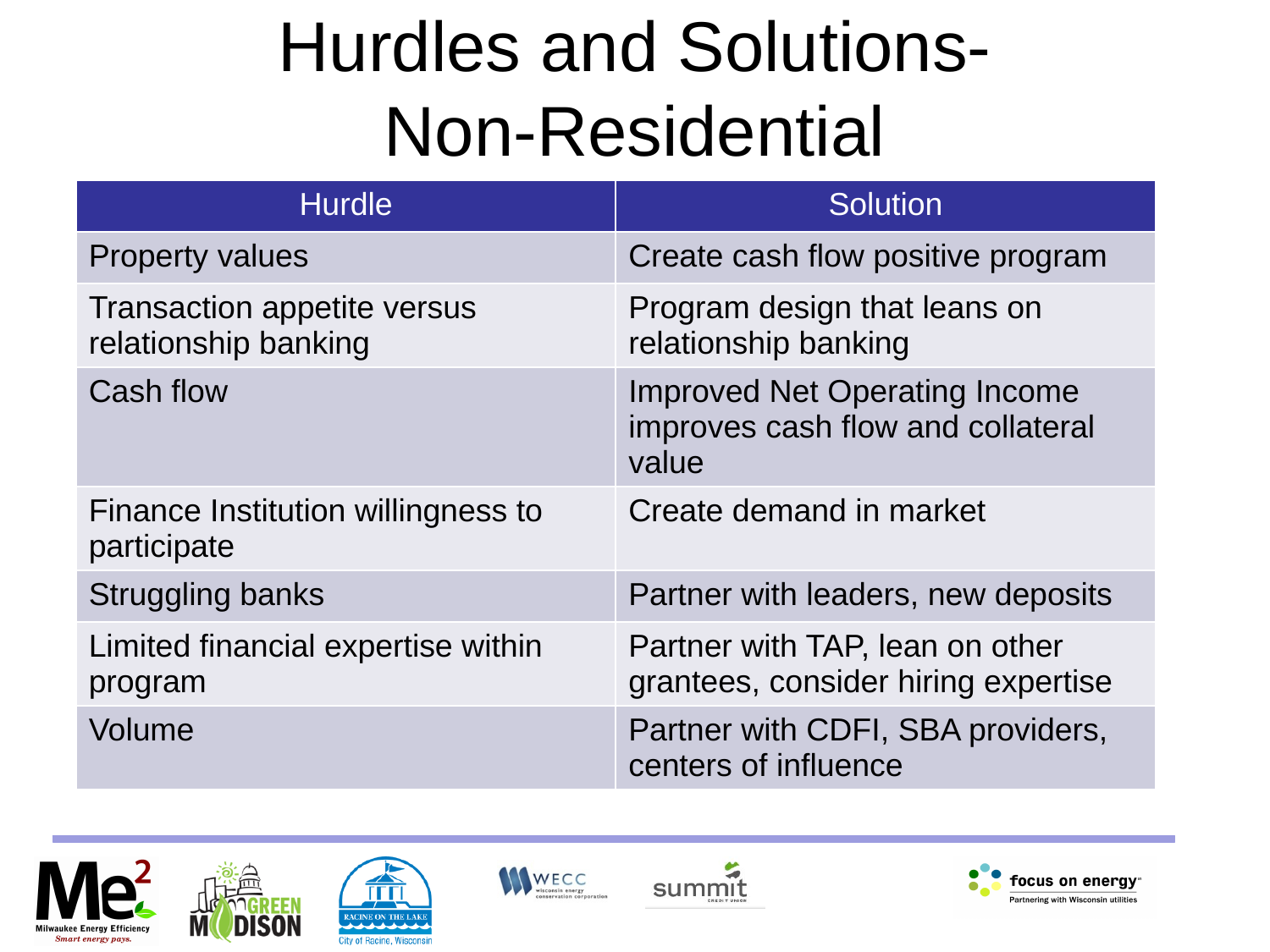

# Hurdles and Solutions- Non-Residential
| Hurdle | Solution |
| --- | --- |
| Property values | Create cash flow positive program |
| Transaction appetite versus relationship banking | Program design that leans on relationship banking |
| Cash flow | Improved Net Operating Income improves cash flow and collateral value |
| Finance Institution willingness to participate | Create demand in market |
| Struggling banks | Partner with leaders, new deposits |
| Limited financial expertise within program | Partner with TAP, lean on other grantees, consider hiring expertise |
| Volume | Partner with CDFI, SBA providers, centers of influence |